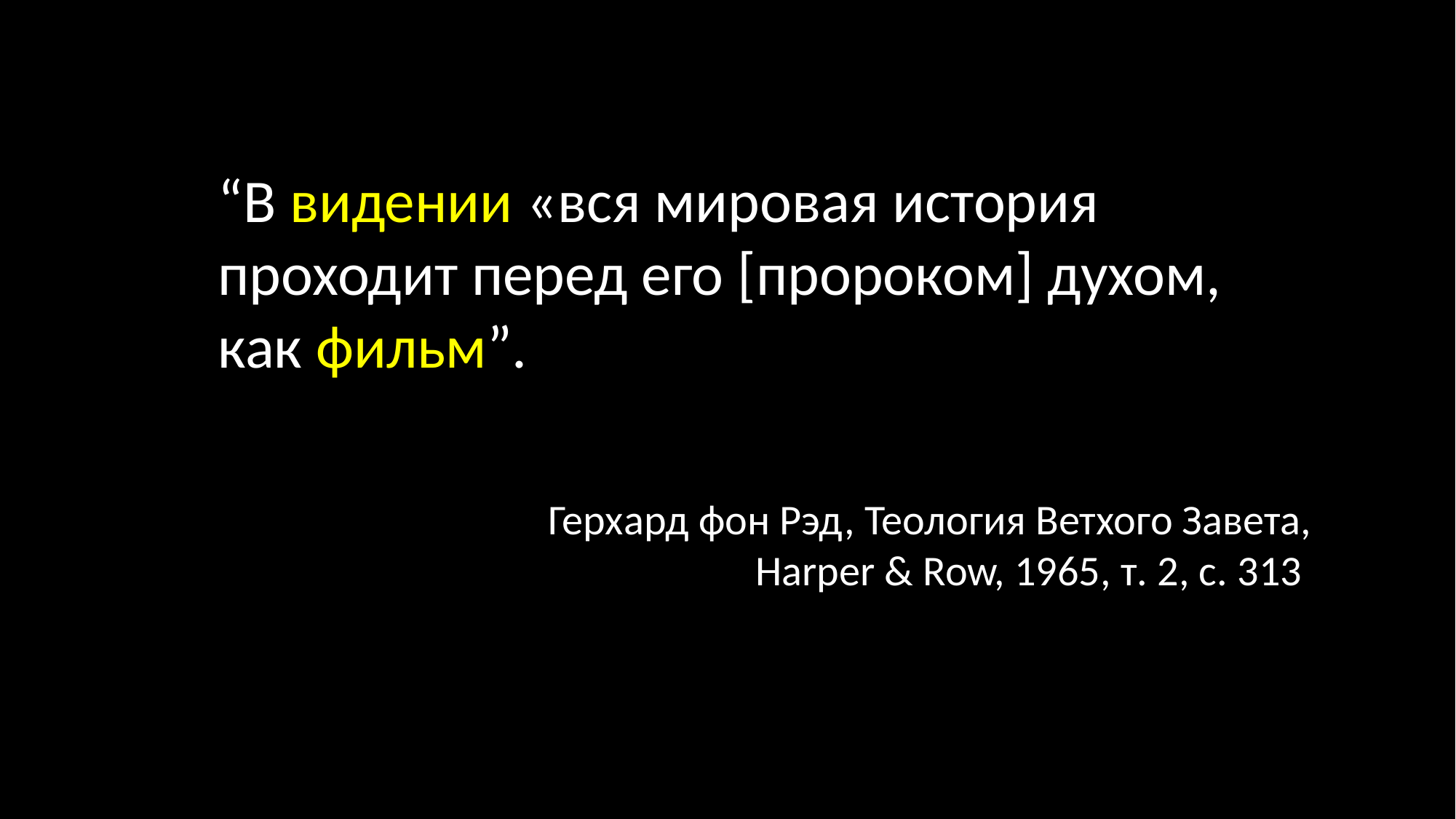

“В видении «вся мировая история проходит перед его [пророком] духом, как фильм”.
Герхард фон Рэд, Теология Ветхого Завета, Harper & Row, 1965, т. 2, с. 313